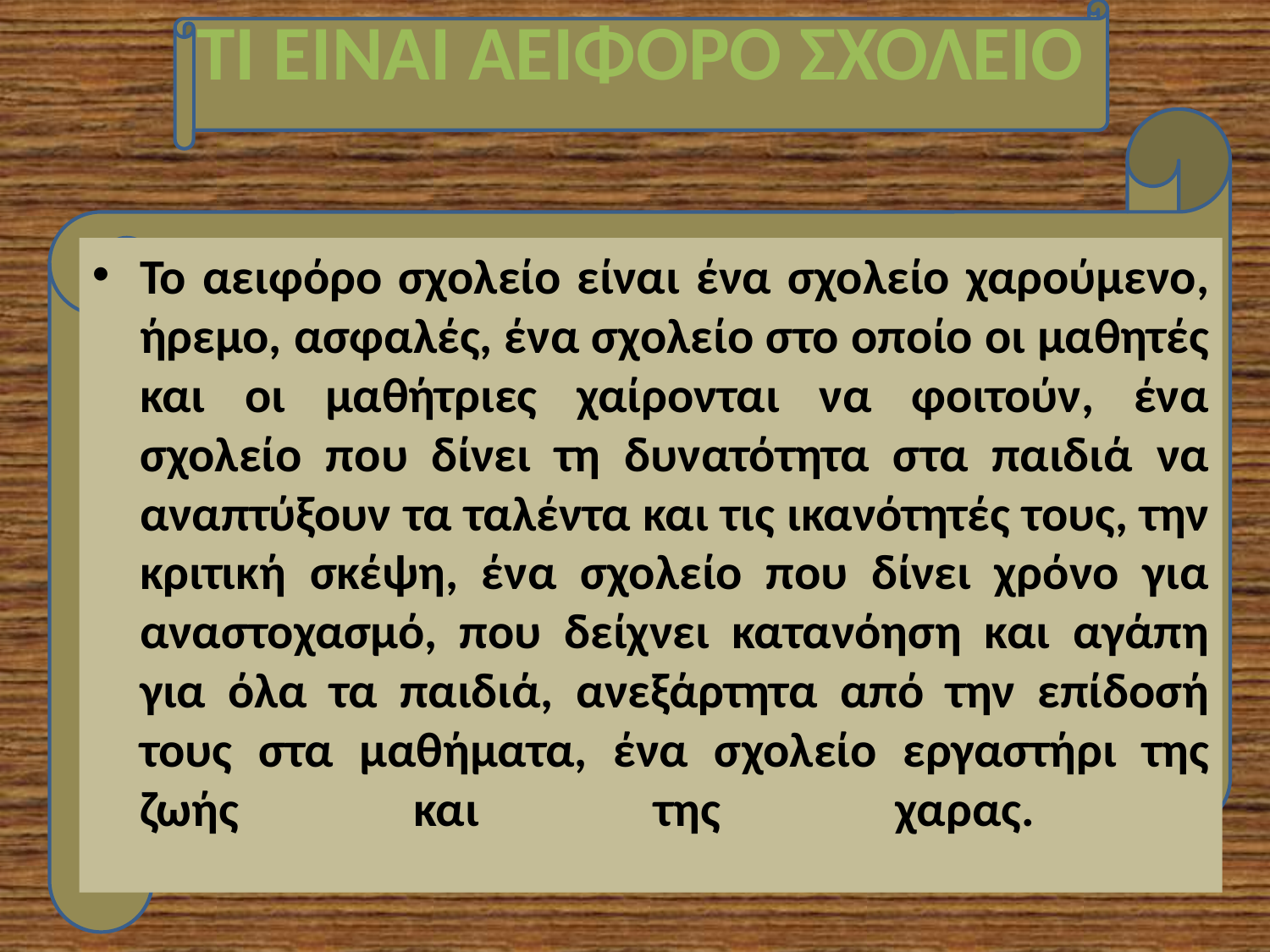

# ΤΙ ΕΙΝΑΙ ΑΕΙΦΟΡΟ ΣΧΟΛΕΙΟ

Το αειφόρο σχολείο είναι ένα σχολείο χαρούμενο, ήρεμο, ασφαλές, ένα σχολείο στο οποίο οι μαθητές και οι μαθήτριες χαίρονται να φοιτούν, ένα σχολείο που δίνει τη δυνατότητα στα παιδιά να αναπτύξουν τα ταλέντα και τις ικανότητές τους, την κριτική σκέψη, ένα σχολείο που δίνει χρόνο για αναστοχασμό, που δείχνει κατανόηση και αγάπη για όλα τα παιδιά, ανεξάρτητα από την επίδοσή τους στα μαθήματα, ένα σχολείο εργαστήρι της ζωής και της χαρας.